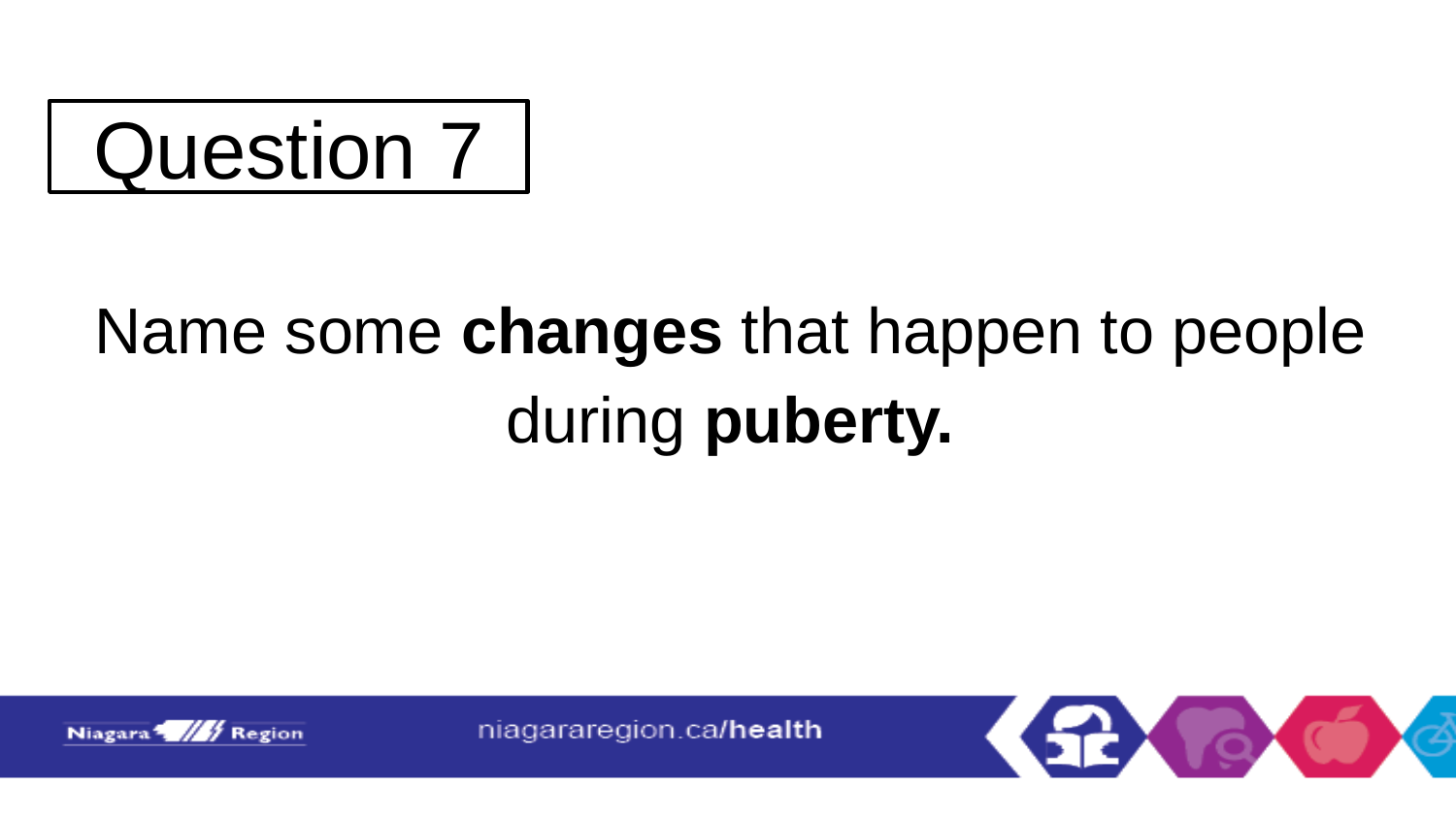

# Question 7
Name some changes that happen to people during puberty.